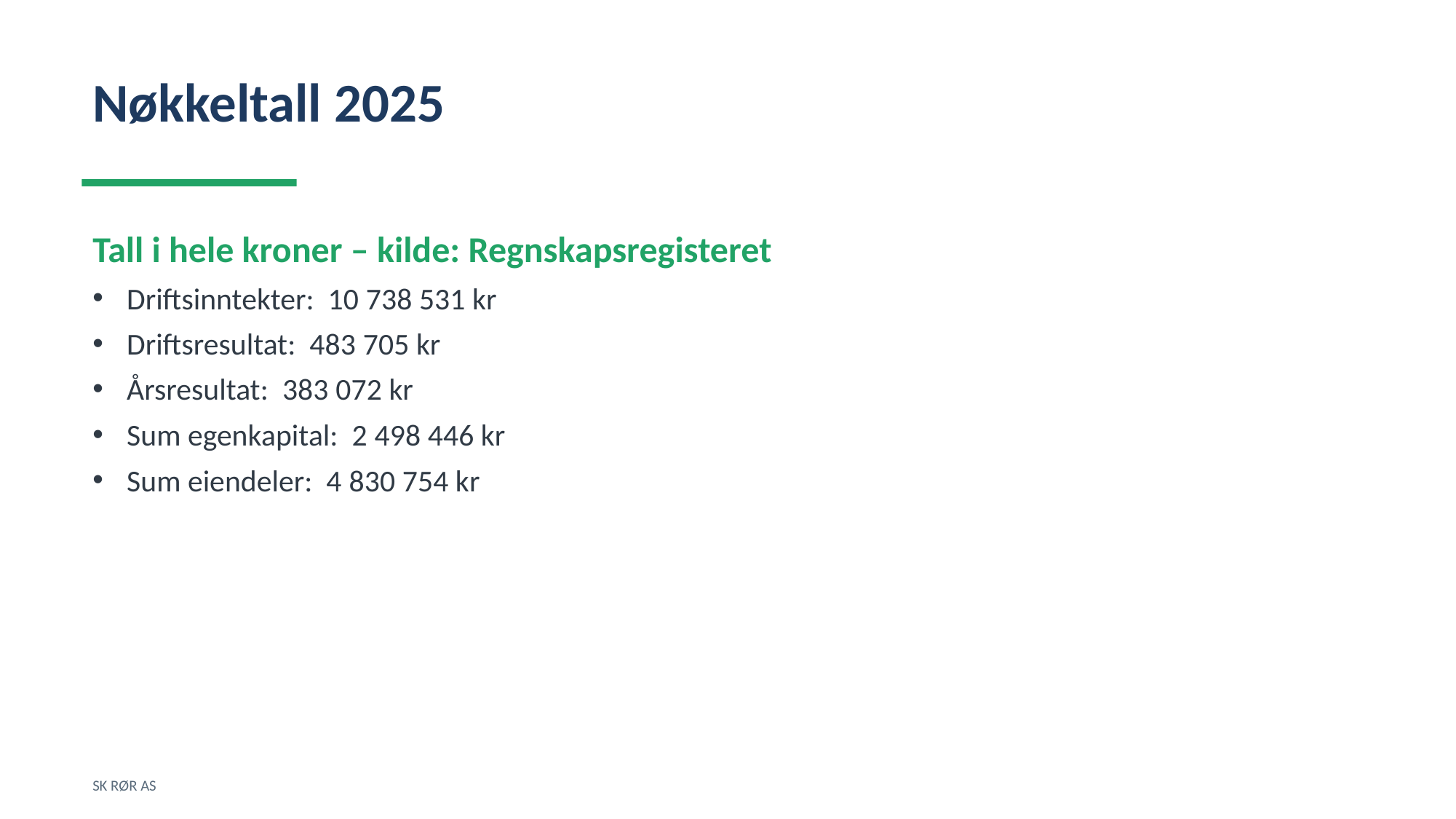

Nøkkeltall 2025

Tall i hele kroner – kilde: Regnskapsregisteret
Driftsinntekter:  10 738 531 kr
Driftsresultat:  483 705 kr
Årsresultat:  383 072 kr
Sum egenkapital:  2 498 446 kr
Sum eiendeler:  4 830 754 kr
SK RØR AS